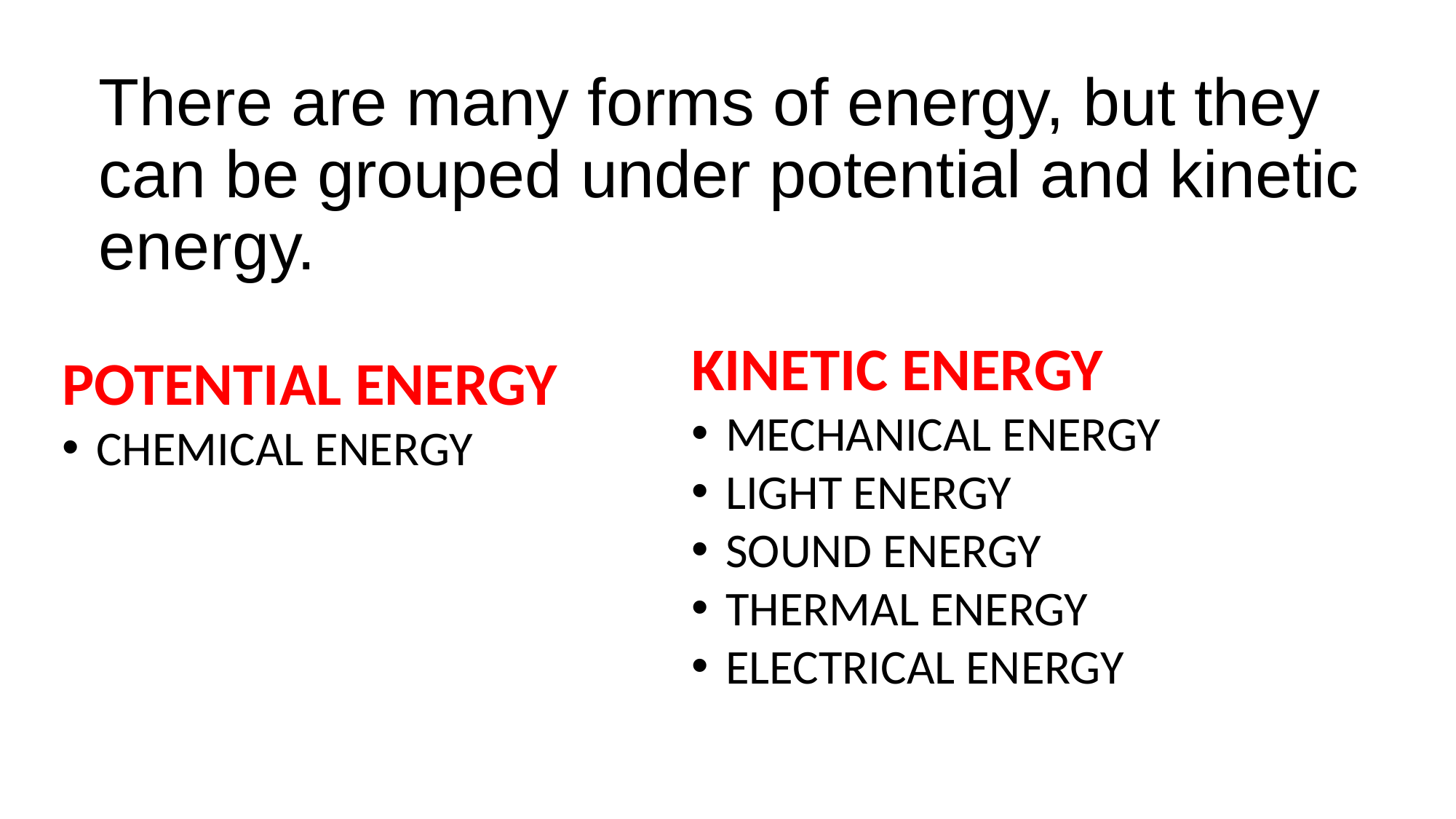

# There are many forms of energy, but they can be grouped under potential and kinetic energy.
KINETIC ENERGY
MECHANICAL ENERGY
LIGHT ENERGY
SOUND ENERGY
THERMAL ENERGY
ELECTRICAL ENERGY
POTENTIAL ENERGY
CHEMICAL ENERGY